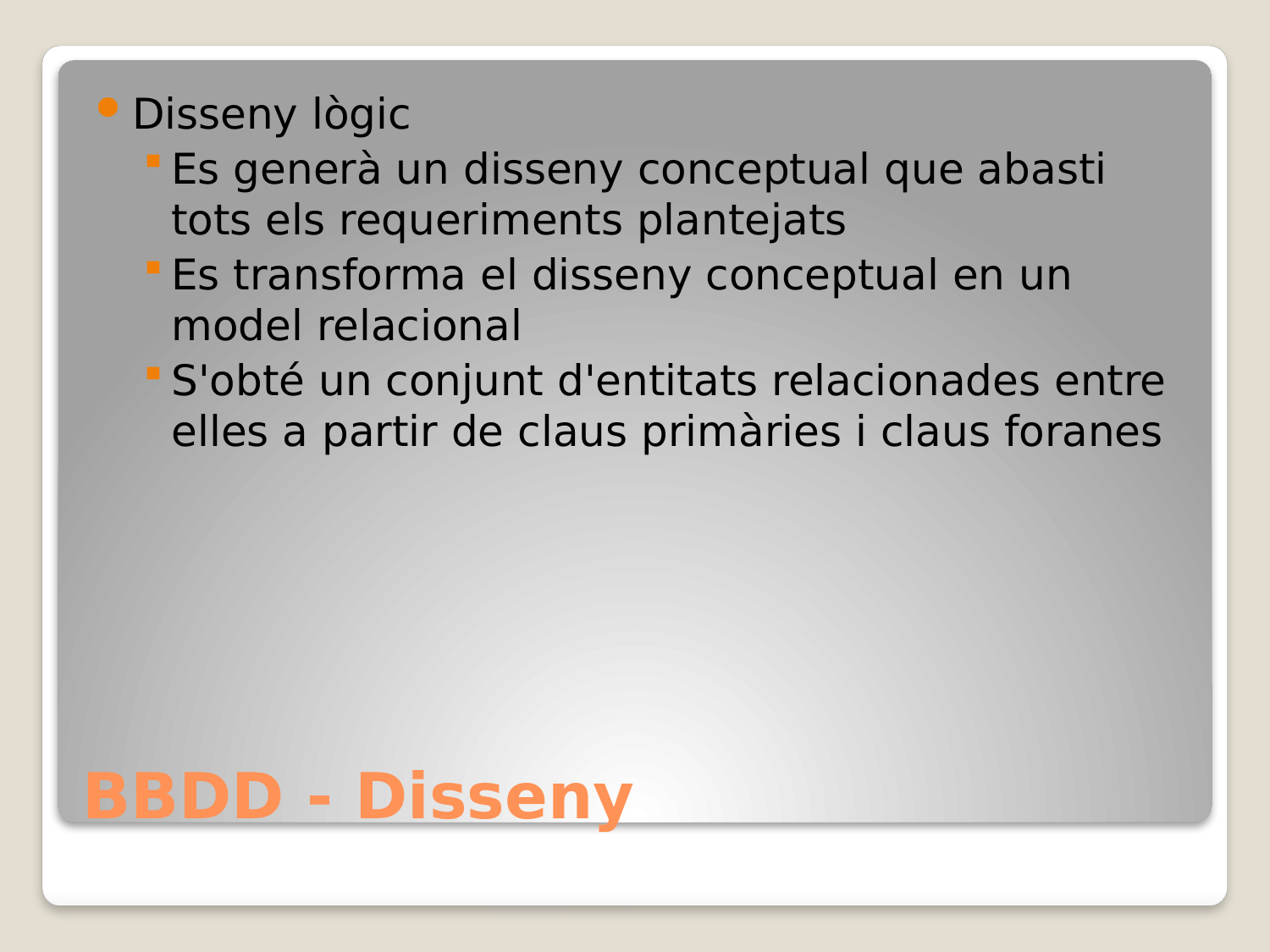

Disseny lògic
Es generà un disseny conceptual que abasti tots els requeriments plantejats
Es transforma el disseny conceptual en un model relacional
S'obté un conjunt d'entitats relacionades entre elles a partir de claus primàries i claus foranes
# BBDD - Disseny